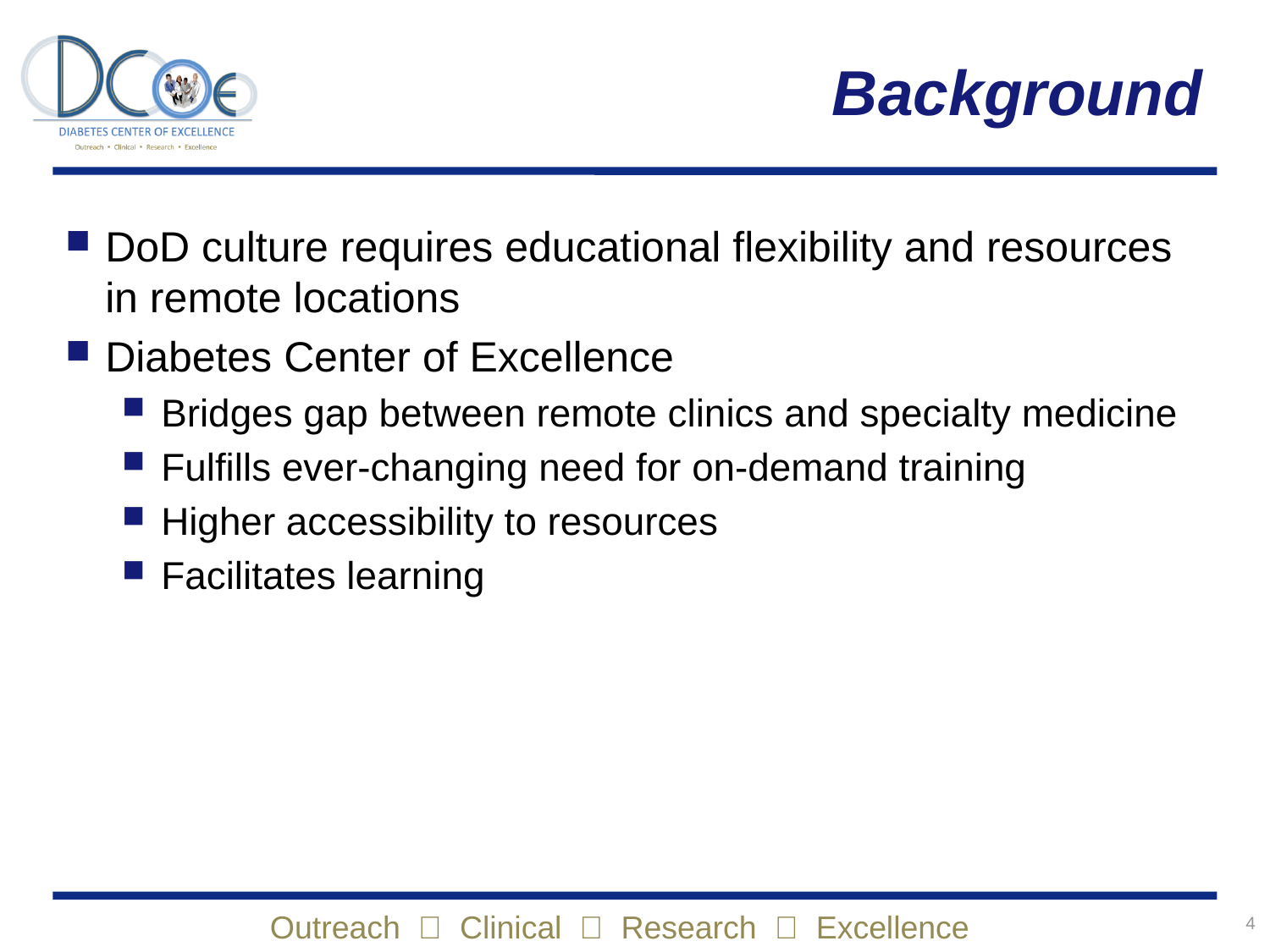

# Background
DoD culture requires educational flexibility and resources in remote locations
Diabetes Center of Excellence
Bridges gap between remote clinics and specialty medicine
Fulfills ever-changing need for on-demand training
Higher accessibility to resources
Facilitates learning
4